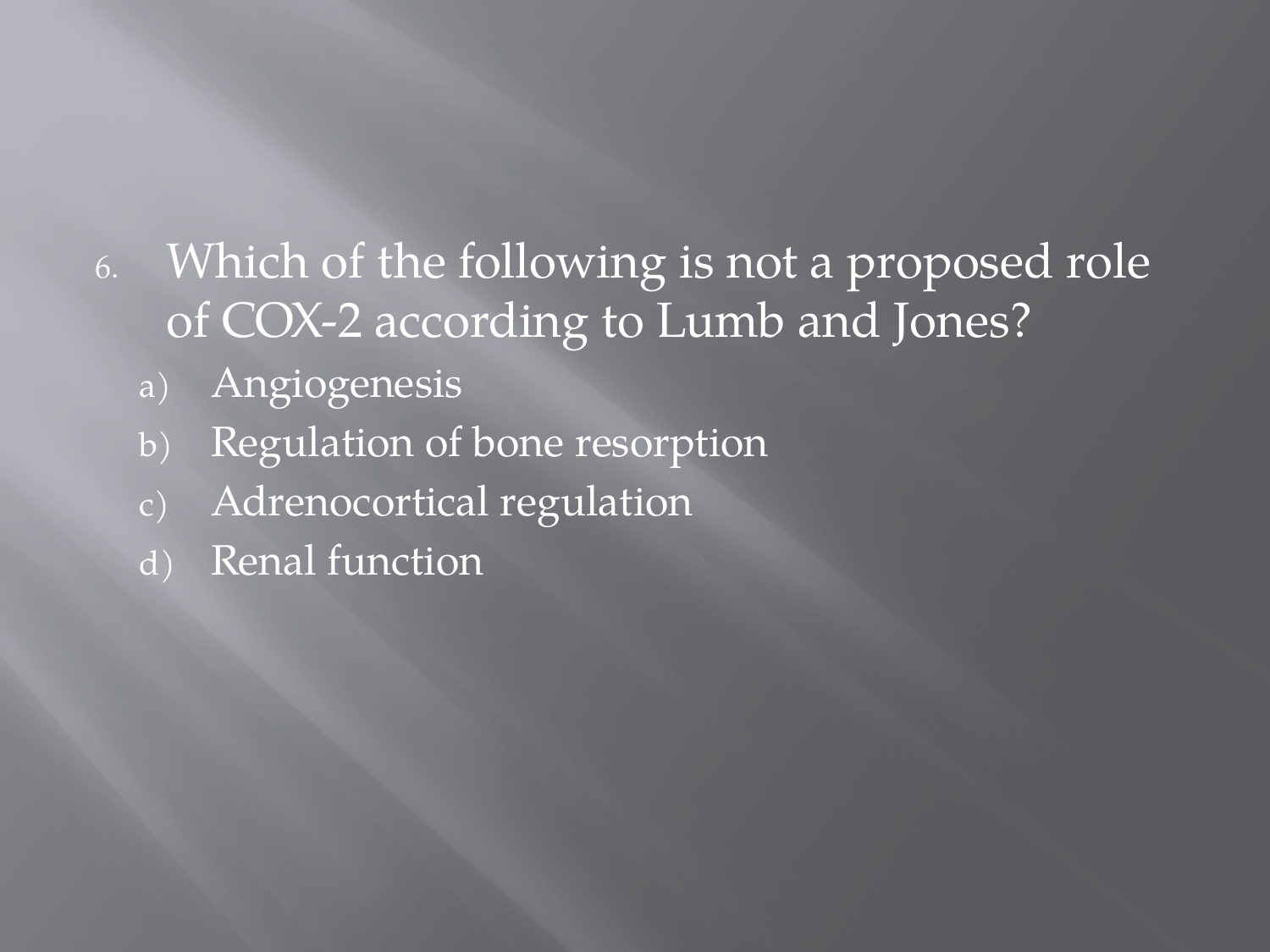

#
Which of the following is not a proposed role of COX-2 according to Lumb and Jones?
Angiogenesis
Regulation of bone resorption
Adrenocortical regulation
Renal function